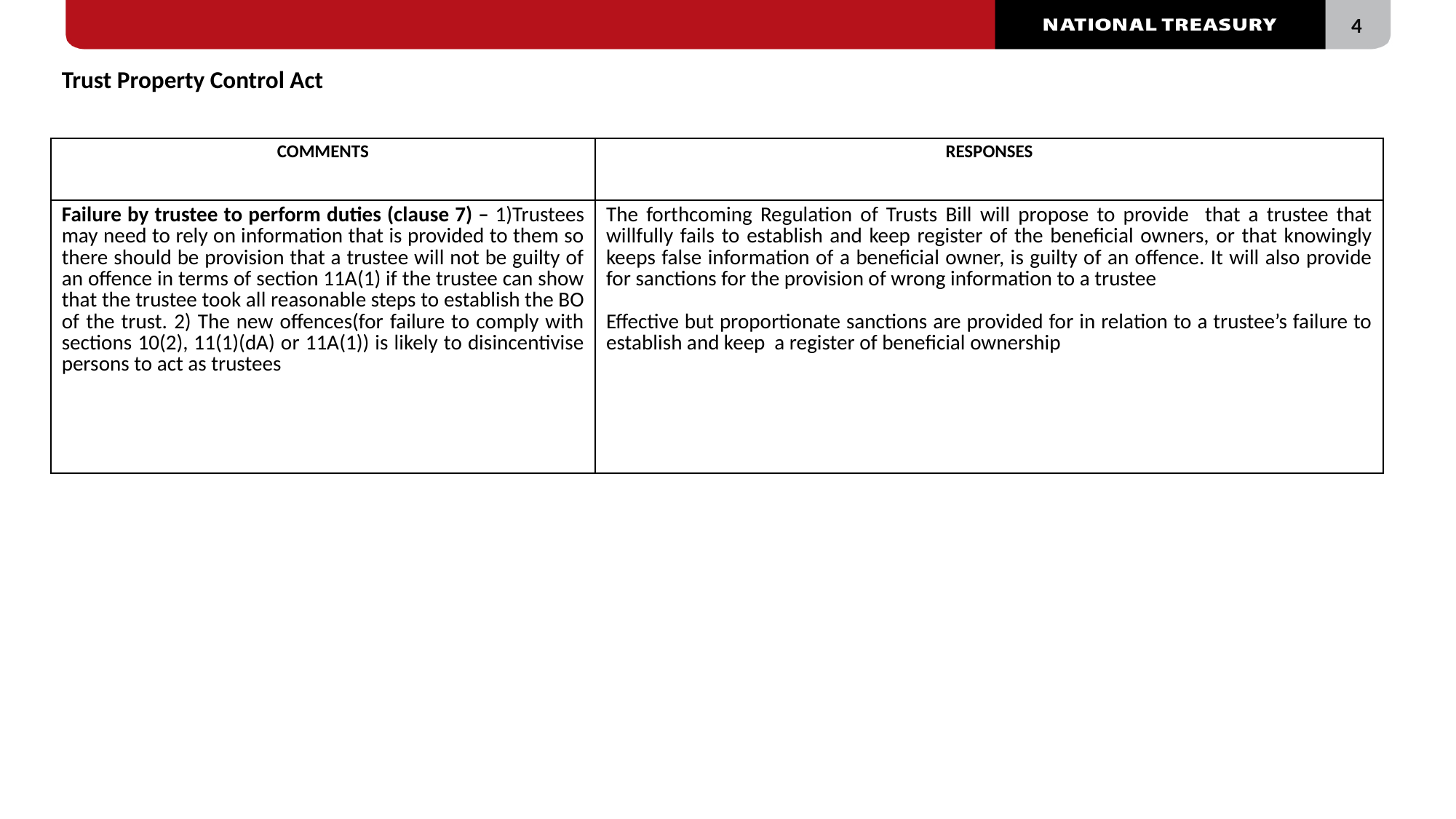

Trust Property Control Act

#
| COMMENTS | RESPONSES |
| --- | --- |
| Failure by trustee to perform duties (clause 7) – 1)Trustees may need to rely on information that is provided to them so there should be provision that a trustee will not be guilty of an offence in terms of section 11A(1) if the trustee can show that the trustee took all reasonable steps to establish the BO of the trust. 2) The new offences(for failure to comply with sections 10(2), 11(1)(dA) or 11A(1)) is likely to disincentivise persons to act as trustees | The forthcoming Regulation of Trusts Bill will propose to provide that a trustee that willfully fails to establish and keep register of the beneficial owners, or that knowingly keeps false information of a beneficial owner, is guilty of an offence. It will also provide for sanctions for the provision of wrong information to a trustee Effective but proportionate sanctions are provided for in relation to a trustee’s failure to establish and keep a register of beneficial ownership |